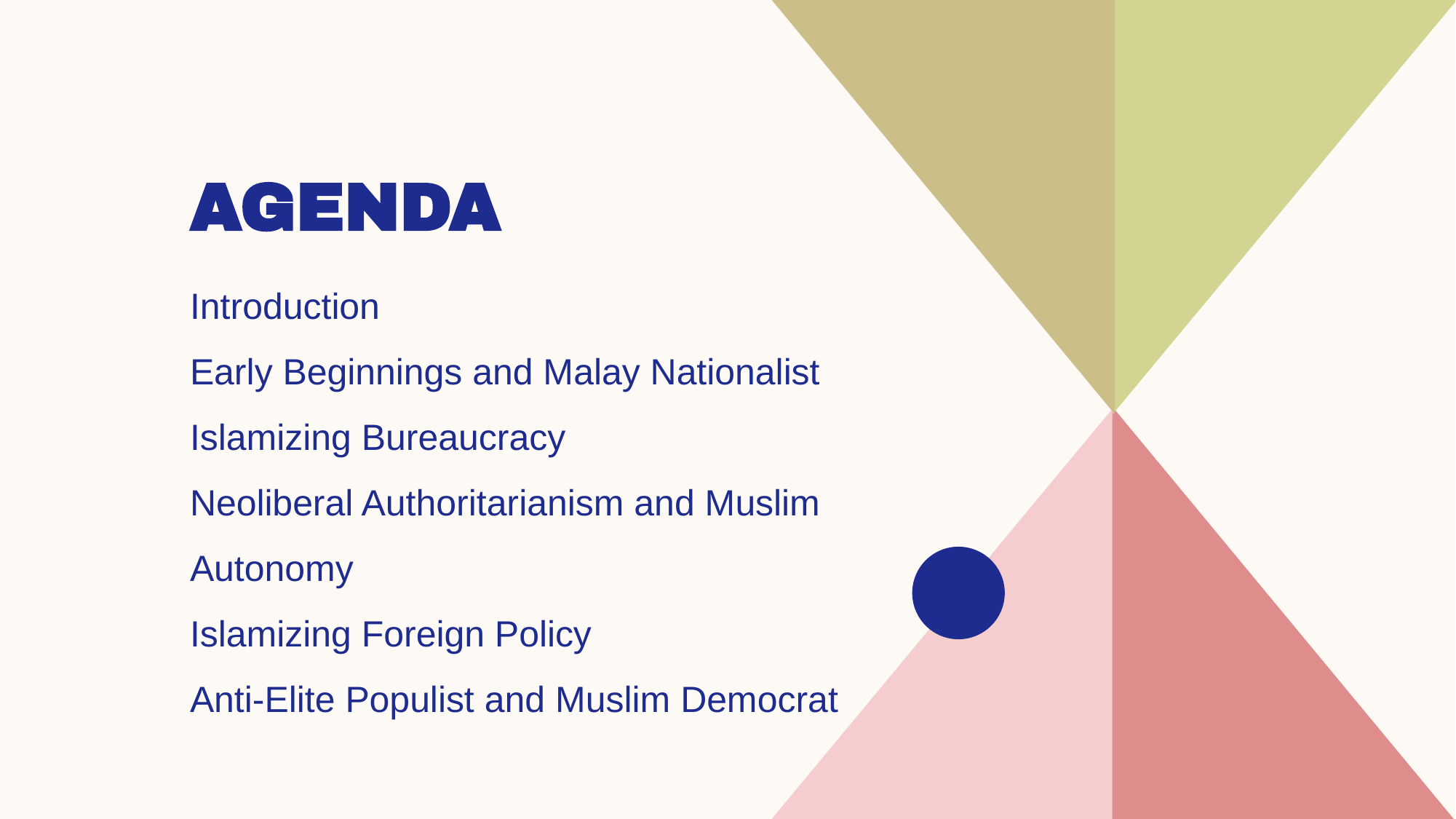

# AGENDA
Introduction​
Early Beginnings and Malay Nationalist
​Islamizing Bureaucracy
Neoliberal Authoritarianism and Muslim Autonomy
​Islamizing Foreign Policy
​Anti-Elite Populist and Muslim Democrat